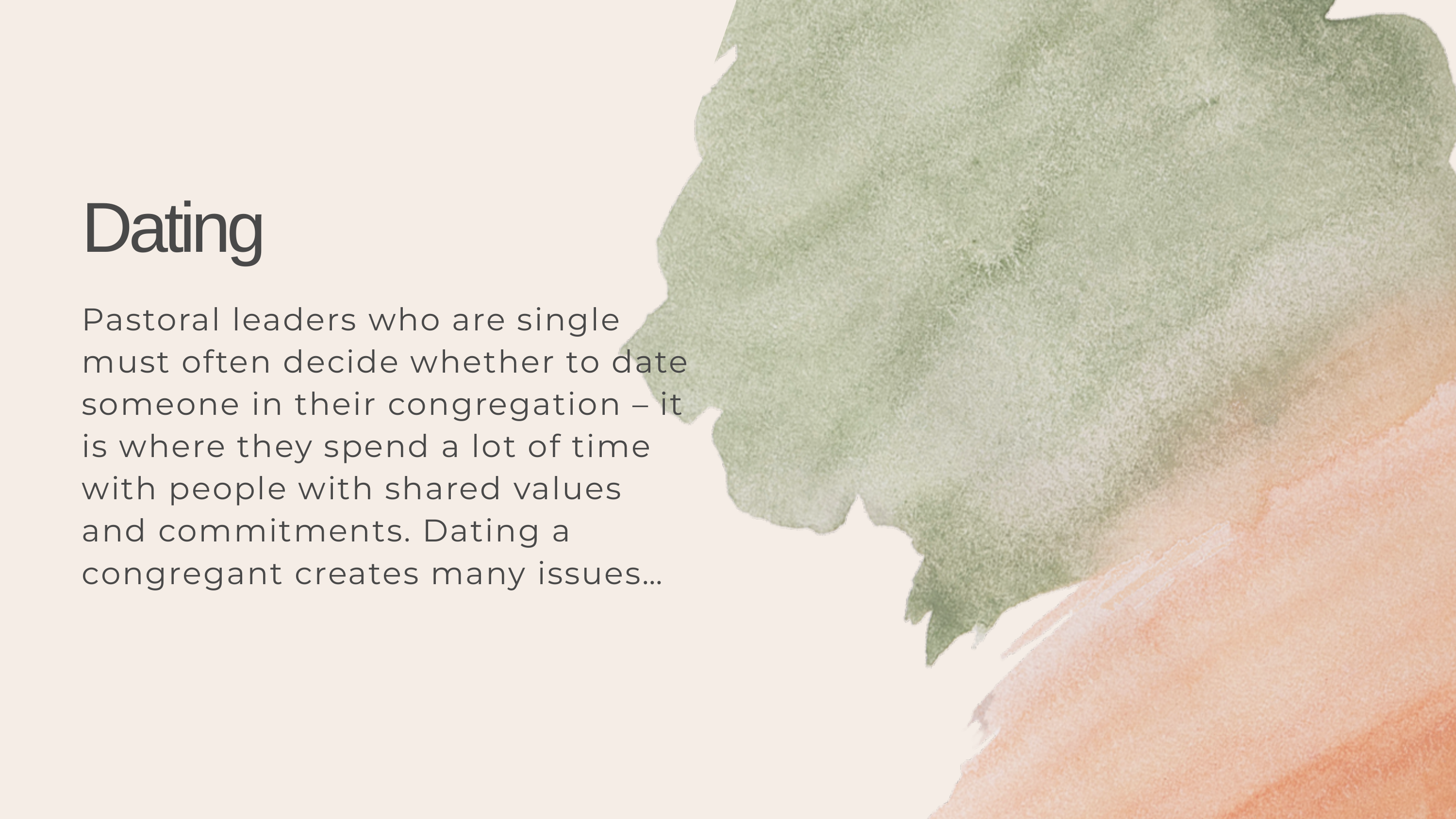

Dating
Pastoral leaders who are single must often decide whether to date someone in their congregation – it is where they spend a lot of time with people with shared values and commitments. Dating a congregant creates many issues…